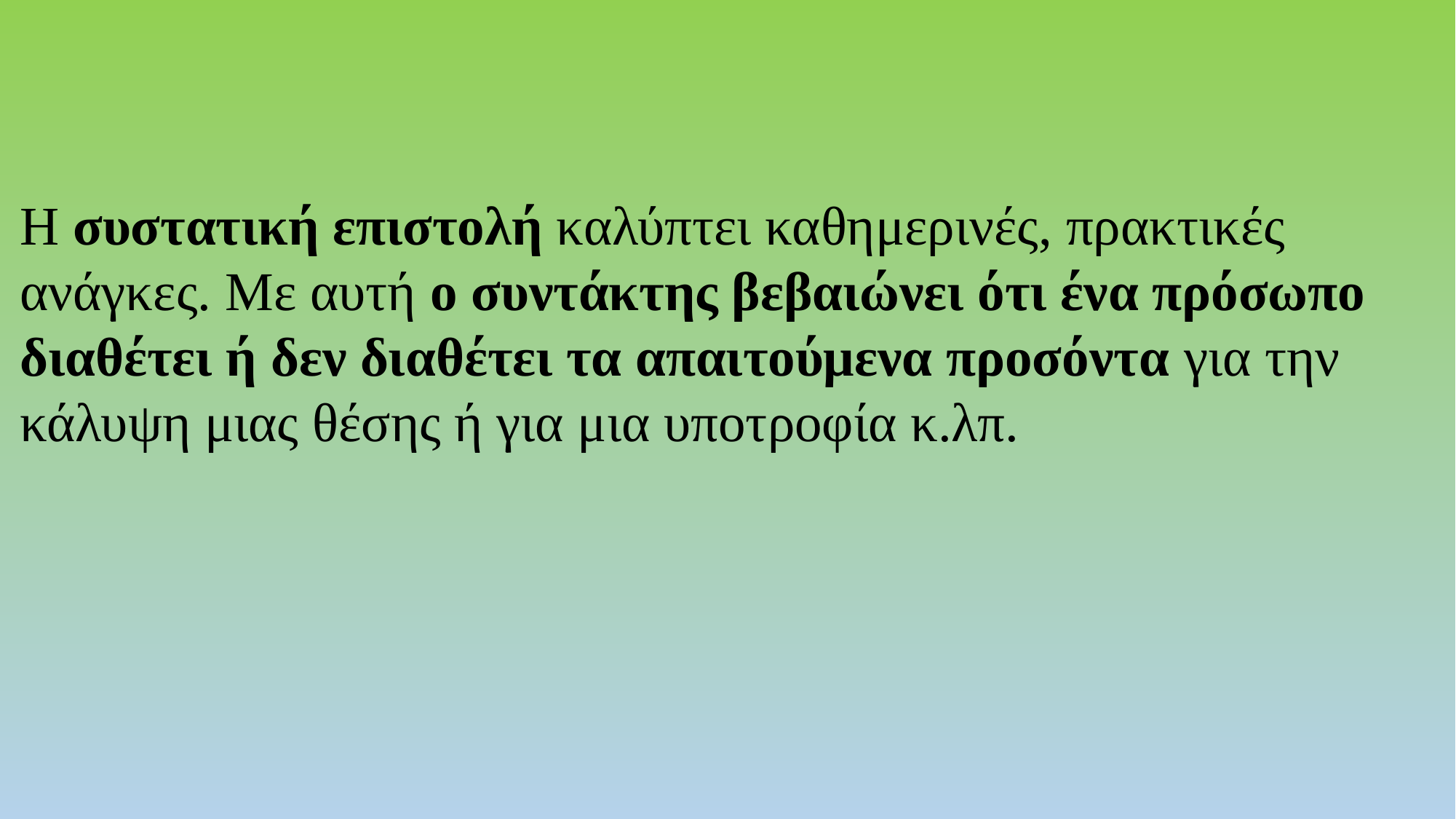

Η συστατική επιστολή καλύπτει καθημερινές, πρακτικές ανάγκες. Με αυτή ο συντάκτης βεβαιώνει ότι ένα πρόσωπο διαθέτει ή δεν διαθέτει τα απαιτούμενα προσόντα για την κάλυψη μιας θέσης ή για μια υποτροφία κ.λπ.